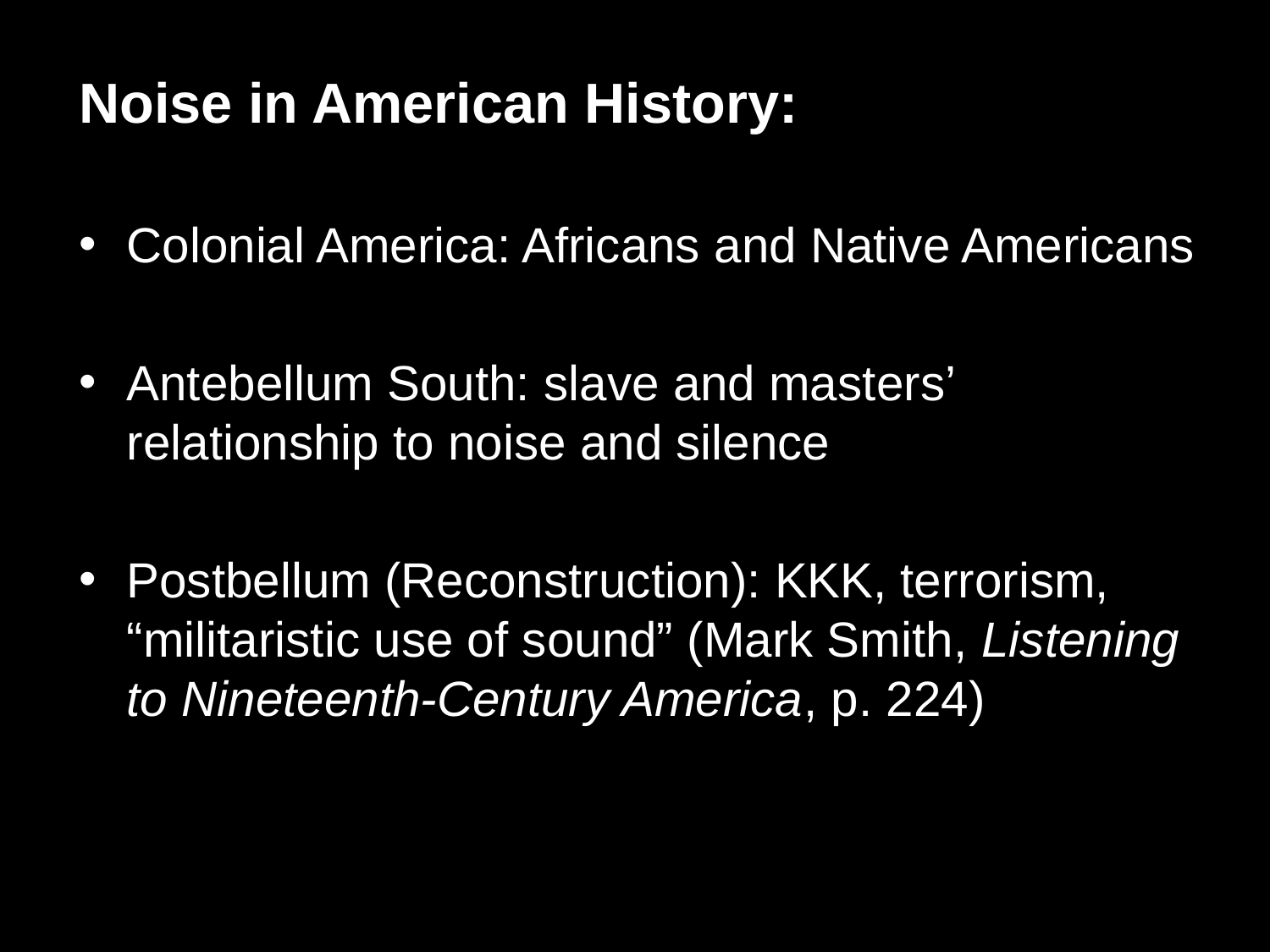

Noise in American History:

Colonial America: Africans and Native Americans

Antebellum South: slave and masters’ relationship to noise and silence

Postbellum (Reconstruction): KKK, terrorism, “militaristic use of sound” (Mark Smith, Listening to Nineteenth-Century America, p. 224)